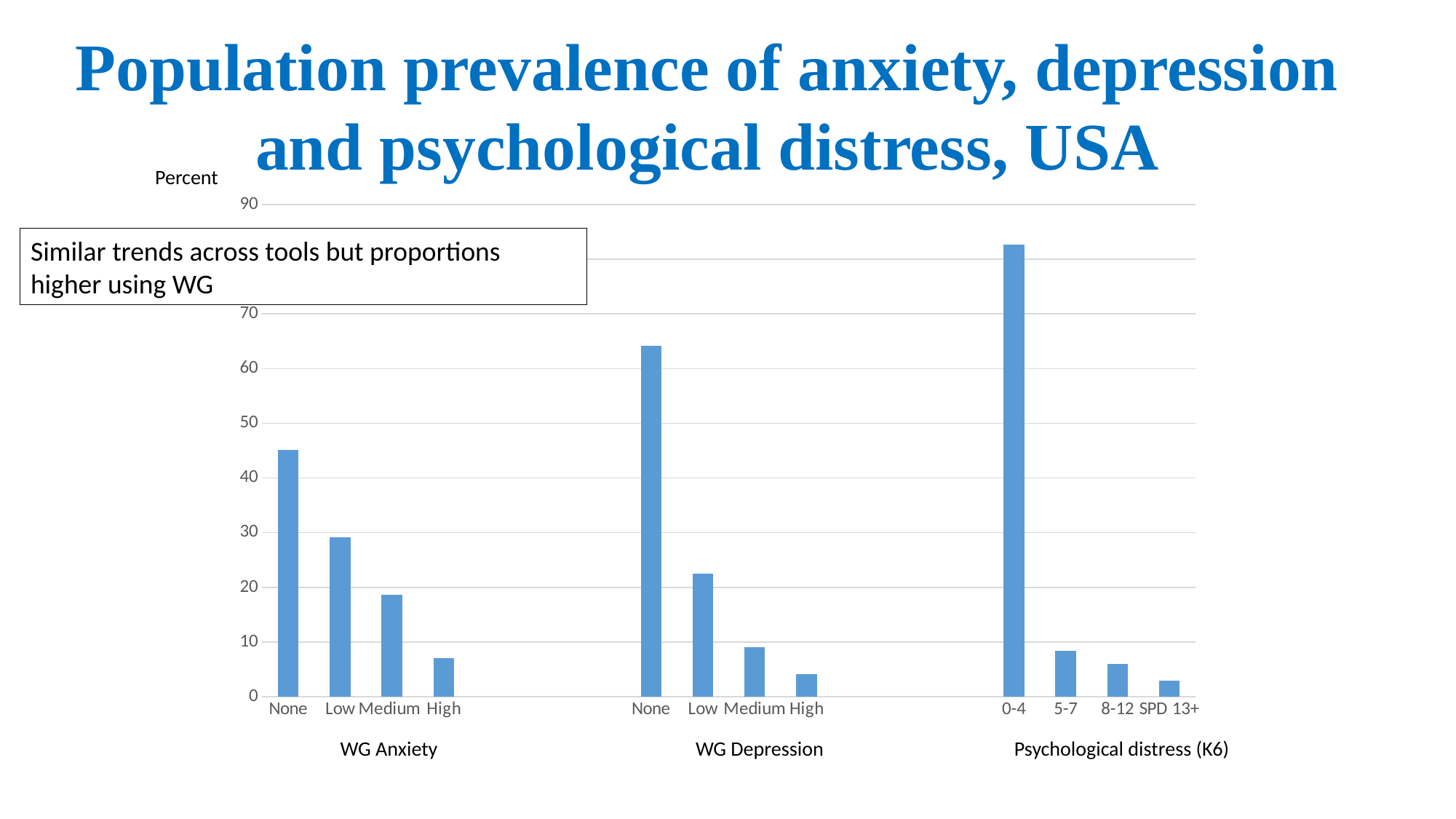

Population prevalence of affect disorder - USA
Population prevalence of anxiety, depression and psychological distress, USA
Percent

### Chart

| Category | Column3 |
|---|---|
| None | 45.1 |
| Low | 29.1 |
| Medium  | 18.6 |
| High | 7.1 |
|  | None |
|  | None |
|  | None |
| None | 64.2 |
| Low | 22.5 |
| Medium | 9.1 |
| High | 4.2 |
|  | None |
|  | None |
|  | None |
| 0-4 | 82.7 |
| 5-7 | 8.4 |
| 8-12 | 6.0 |
| SPD 13+ | 2.9 |
Similar trends across tools but proportions higher using WG
WG Anxiety
WG Depression
Psychological distress (K6)